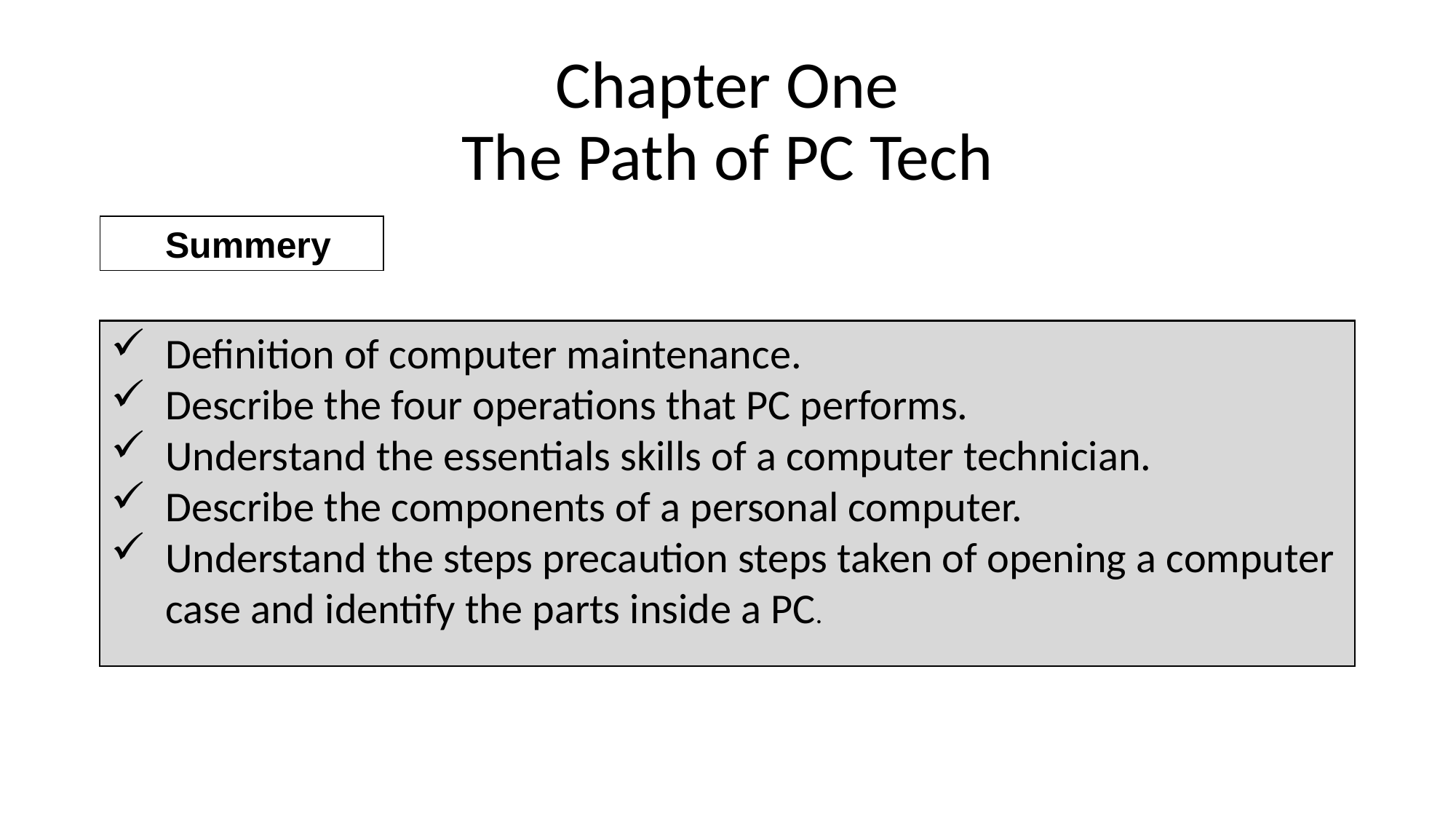

# Chapter One The Path of PC Tech
Summery
Definition of computer maintenance.
Describe the four operations that PC performs.
Understand the essentials skills of a computer technician.
Describe the components of a personal computer.
Understand the steps precaution steps taken of opening a computer case and identify the parts inside a PC.